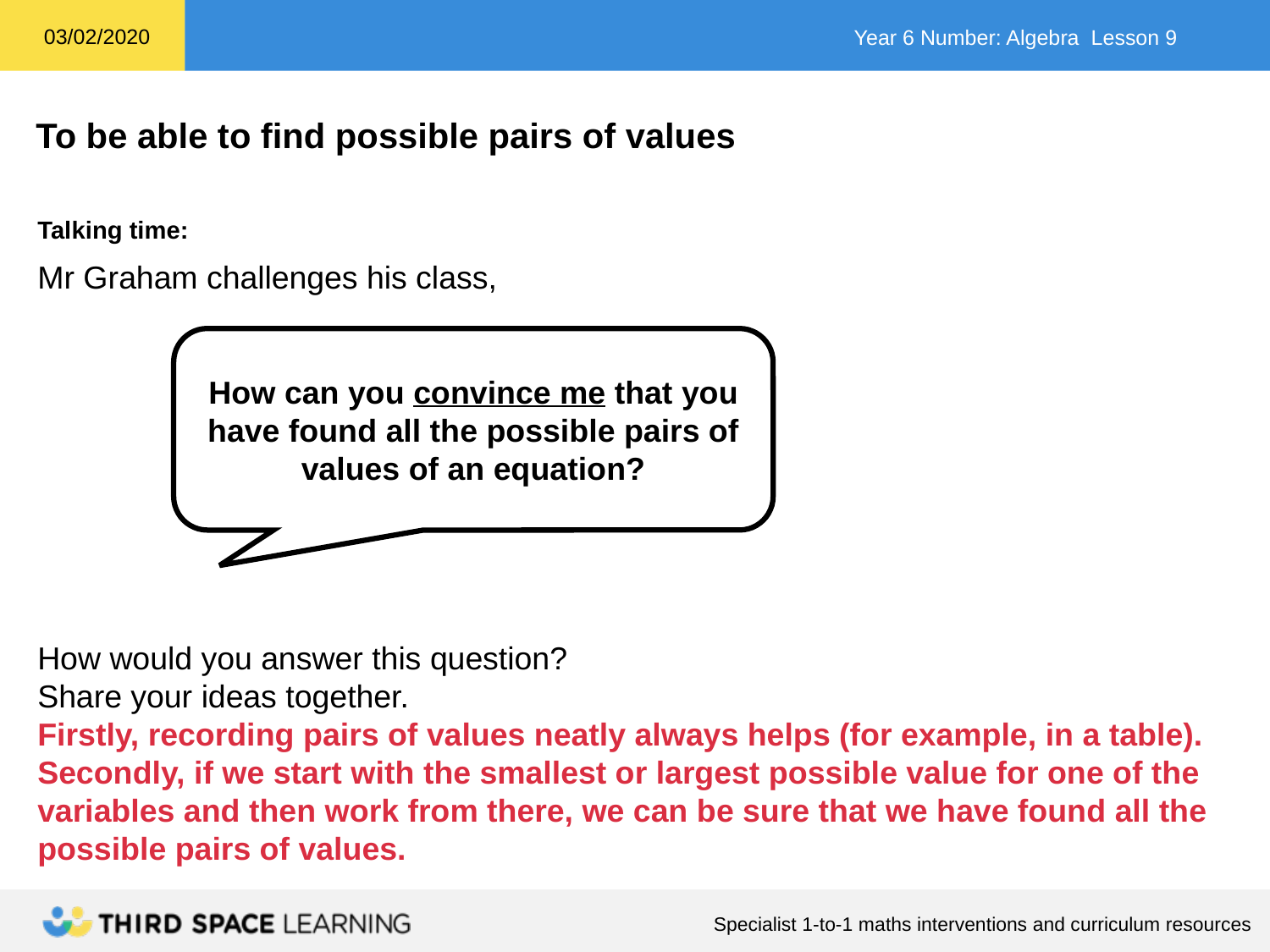

Talking time:
Mr Graham challenges his class,

How would you answer this question?
Share your ideas together.
Firstly, recording pairs of values neatly always helps (for example, in a table).
Secondly, if we start with the smallest or largest possible value for one of the variables and then work from there, we can be sure that we have found all the possible pairs of values.
How can you convince me that you have found all the possible pairs of values of an equation?